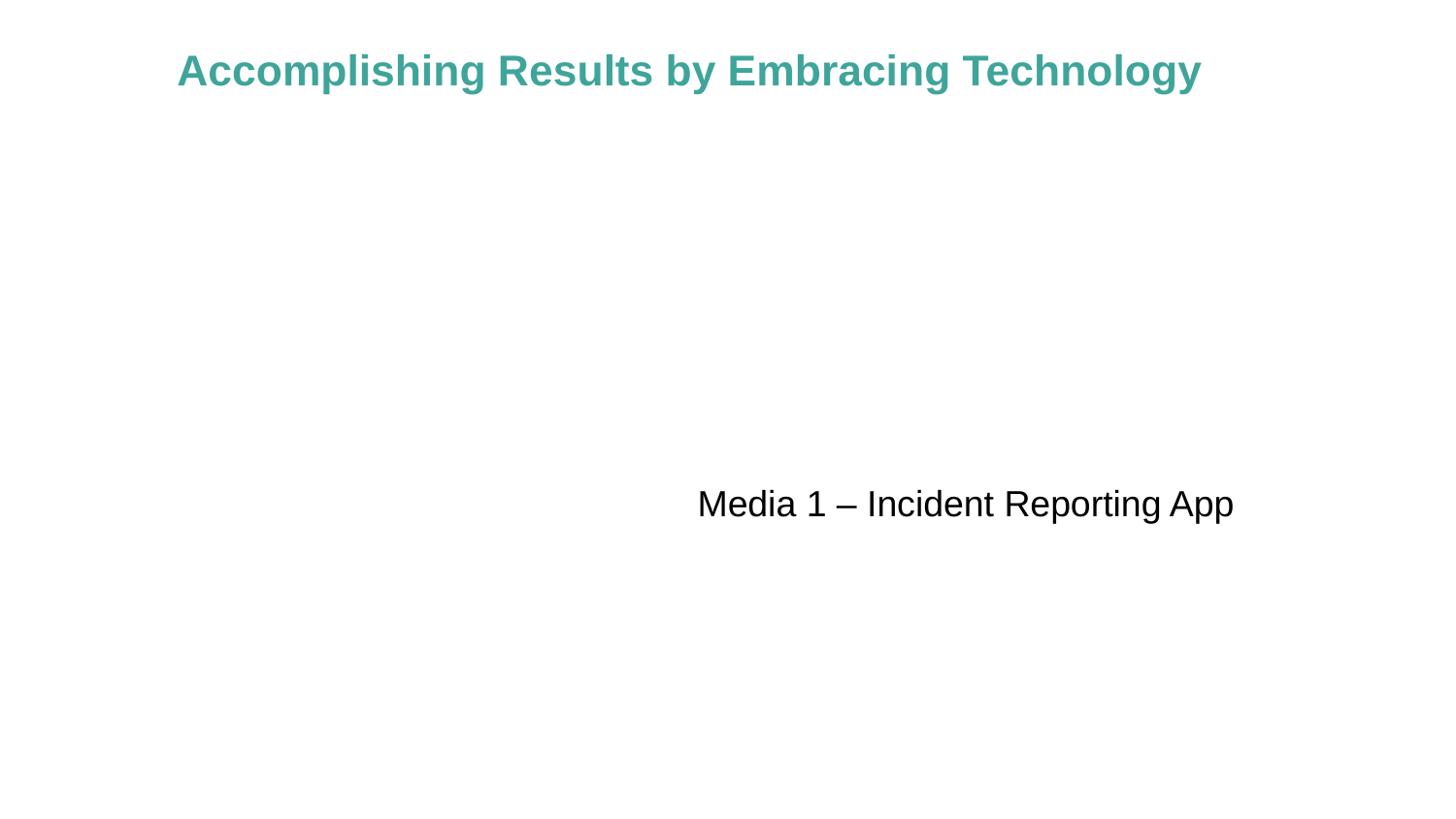

# Accomplishing Results by Embracing Technology

			Media 1 – Incident Reporting App

15